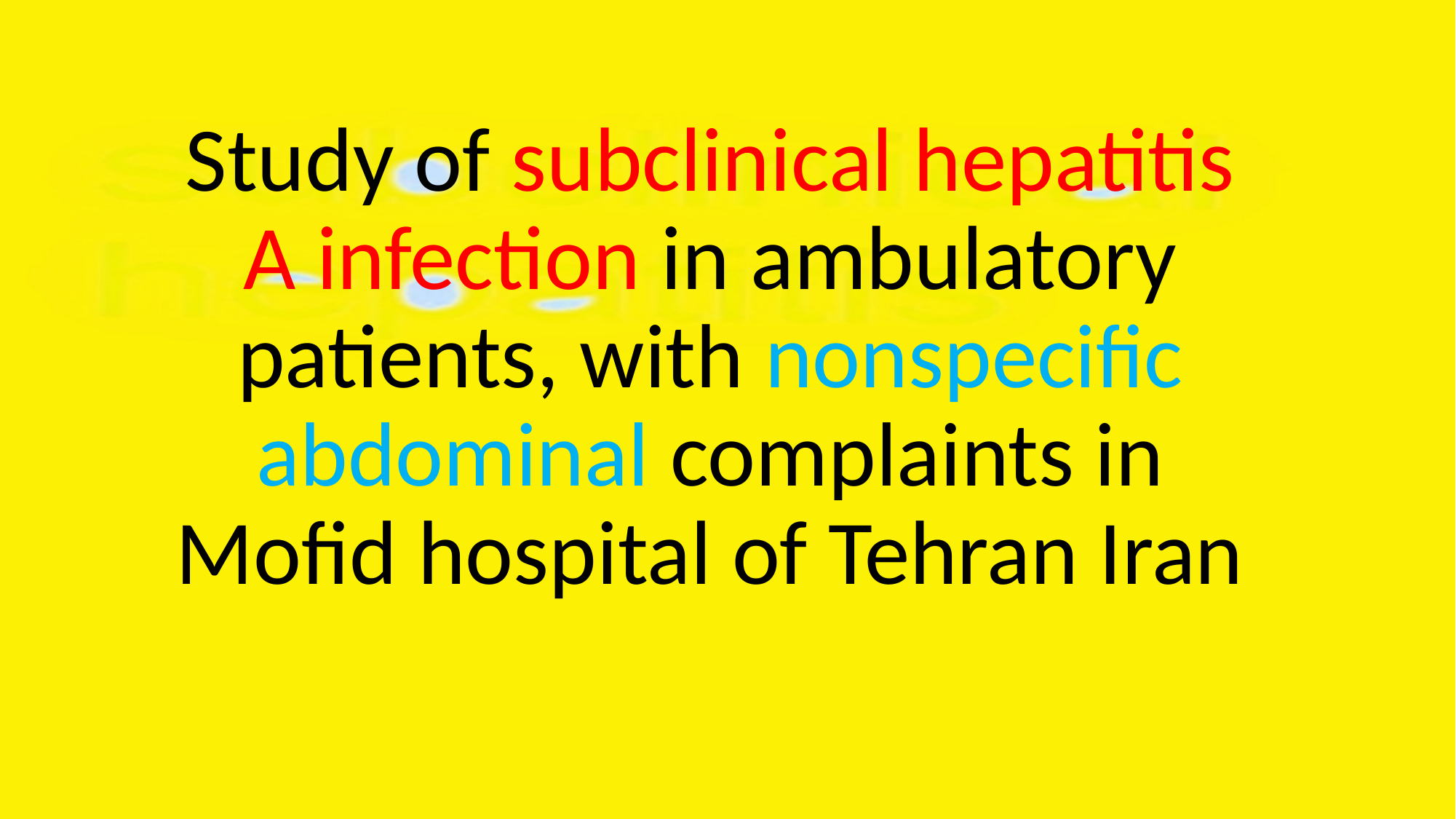

# Study of subclinical hepatitis A infection in ambulatory patients, with nonspecific abdominal complaints in Mofid hospital of Tehran Iran